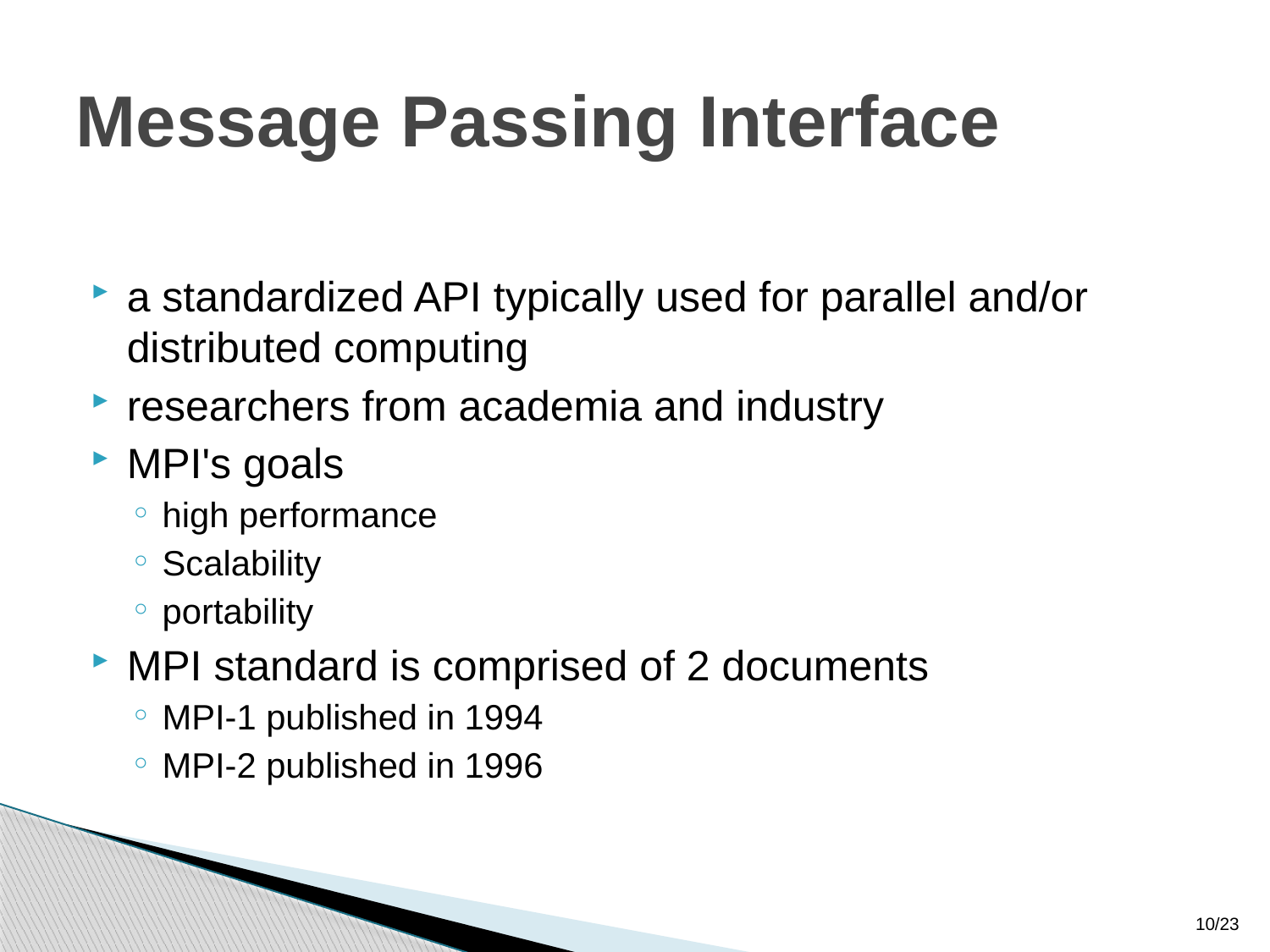

# Message Passing Interface

a standardized API typically used for parallel and/or distributed computing
researchers from academia and industry
MPI's goals
high performance
Scalability
portability
MPI standard is comprised of 2 documents
MPI-1 published in 1994
MPI-2 published in 1996
10/23